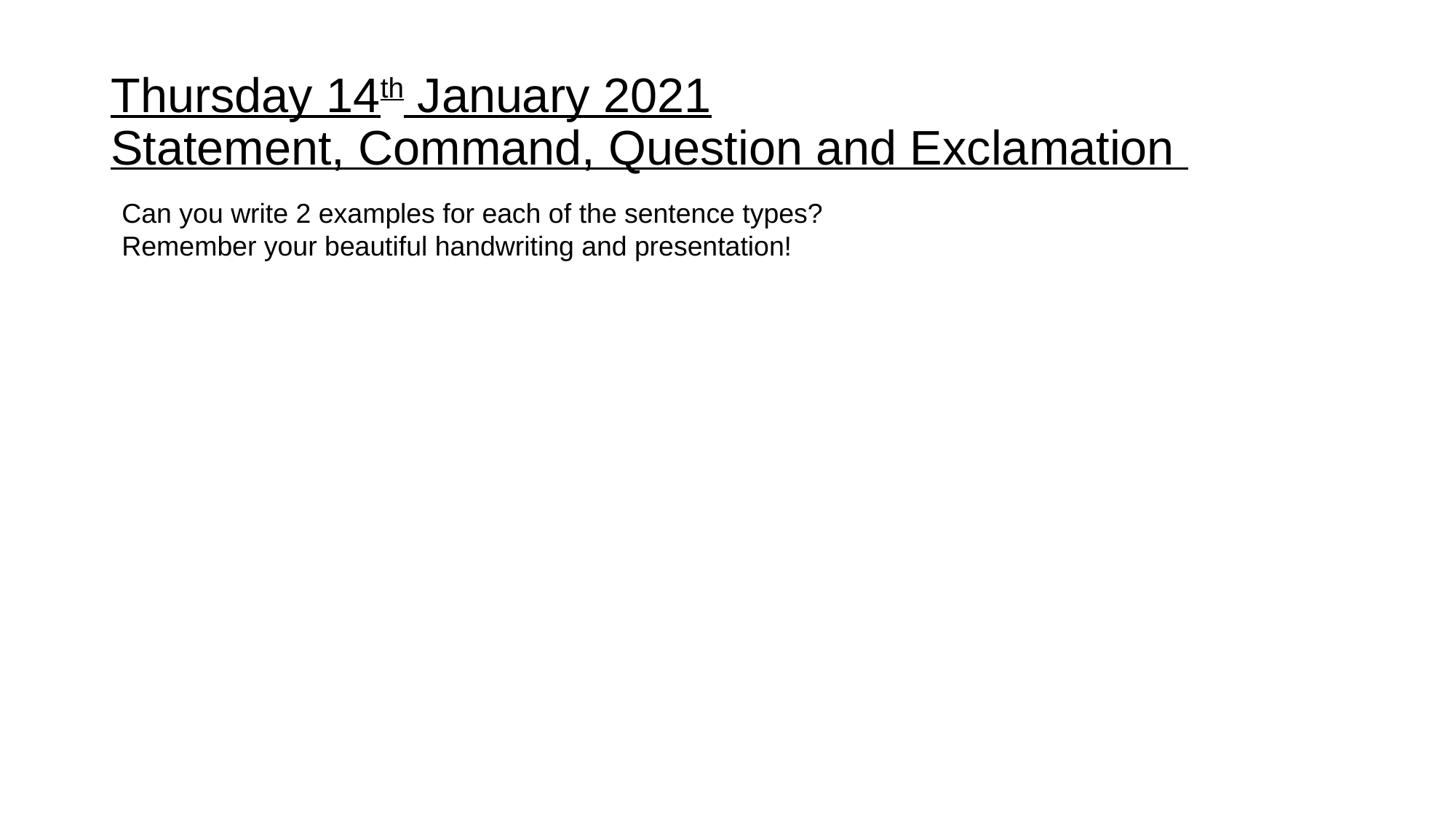

# Thursday 14th January 2021 Statement, Command, Question and Exclamation
Can you write 2 examples for each of the sentence types?
Remember your beautiful handwriting and presentation!